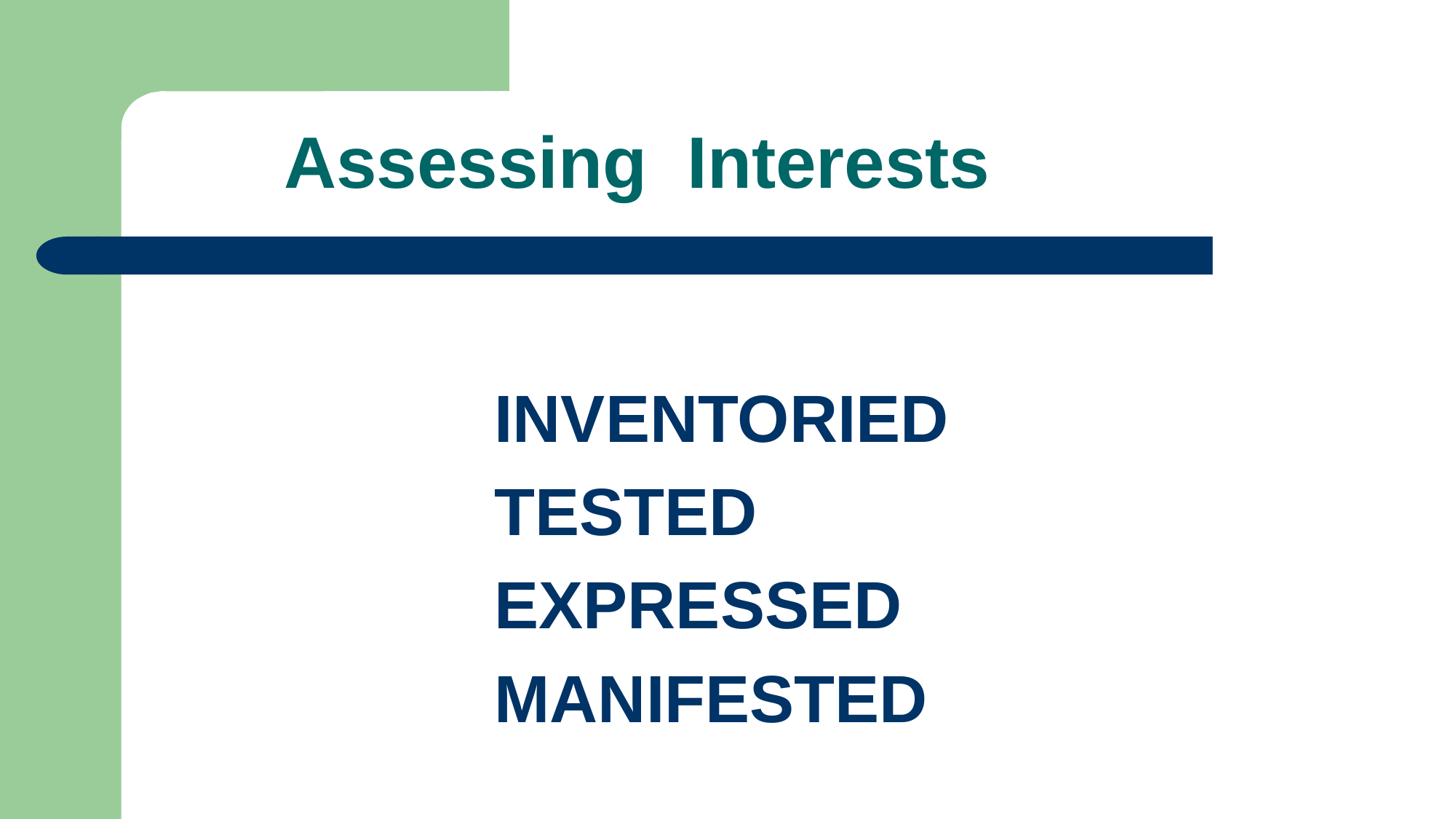

# Assessing  Interests
INVENTORIED
TESTED
EXPRESSED
MANIFESTED